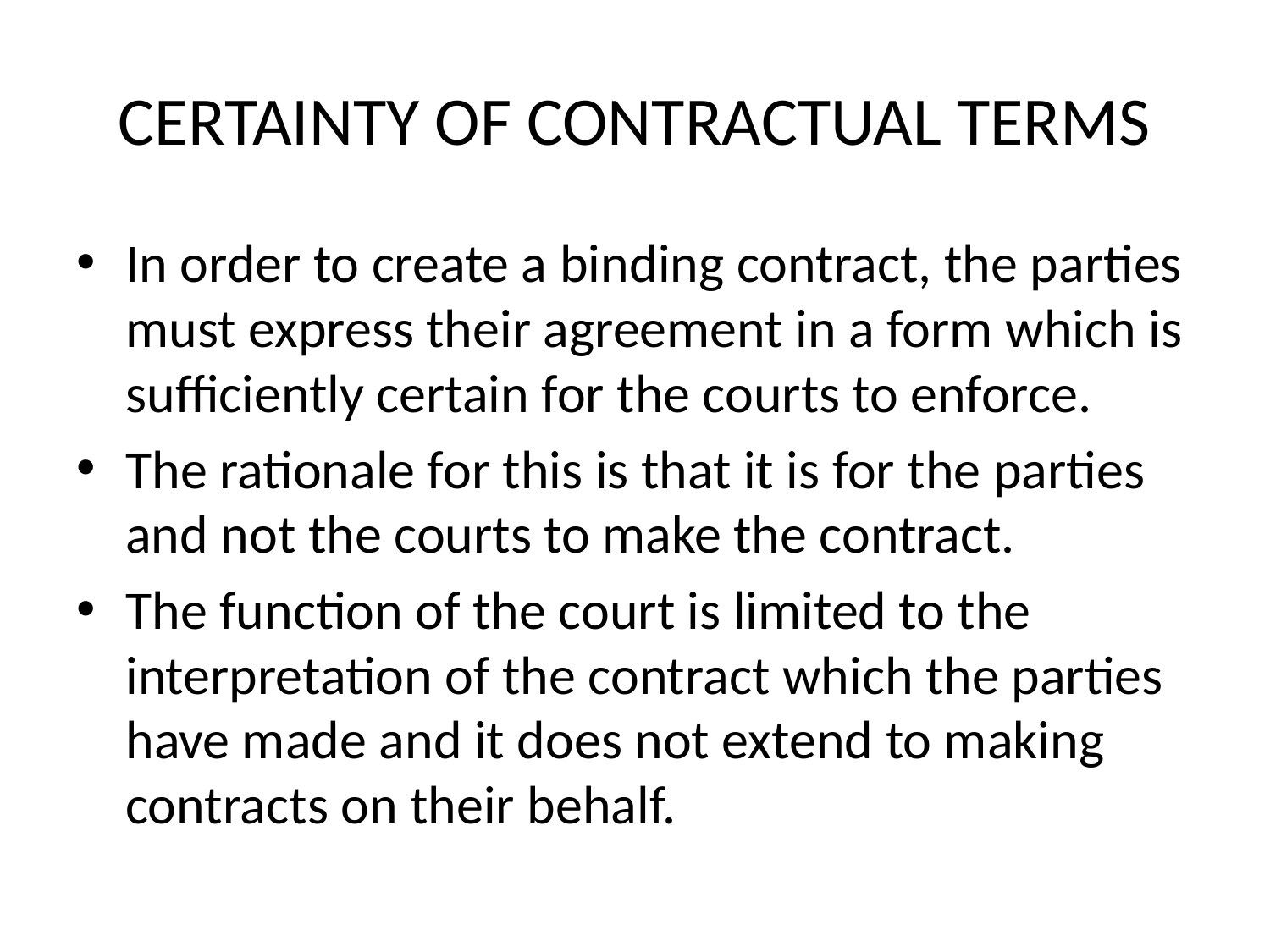

# CERTAINTY OF CONTRACTUAL TERMS
In order to create a binding contract, the parties must express their agreement in a form which is sufficiently certain for the courts to enforce.
The rationale for this is that it is for the parties and not the courts to make the contract.
The function of the court is limited to the interpretation of the contract which the parties have made and it does not extend to making contracts on their behalf.